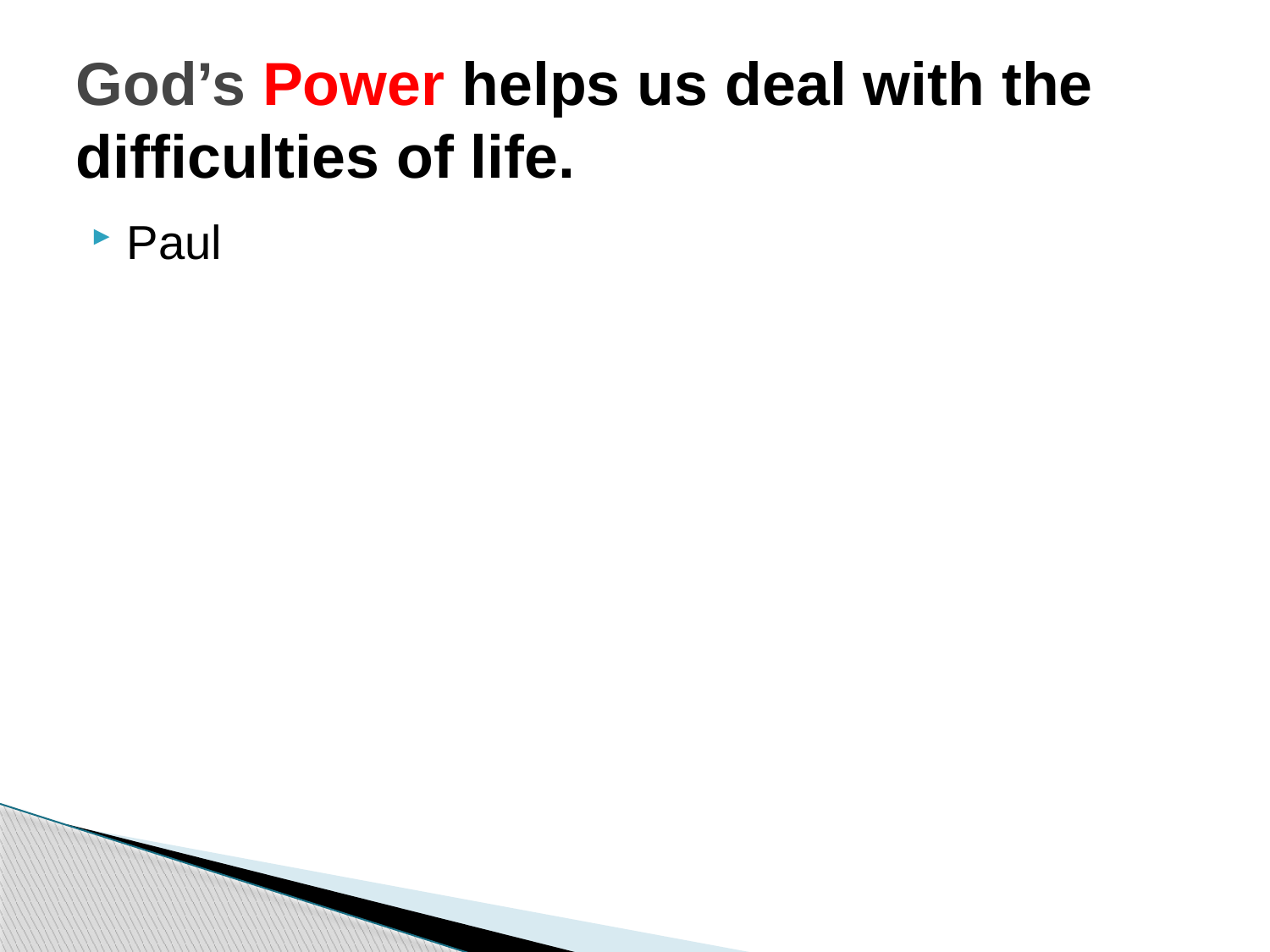

# God’s Power helps us deal with the difficulties of life.
Paul